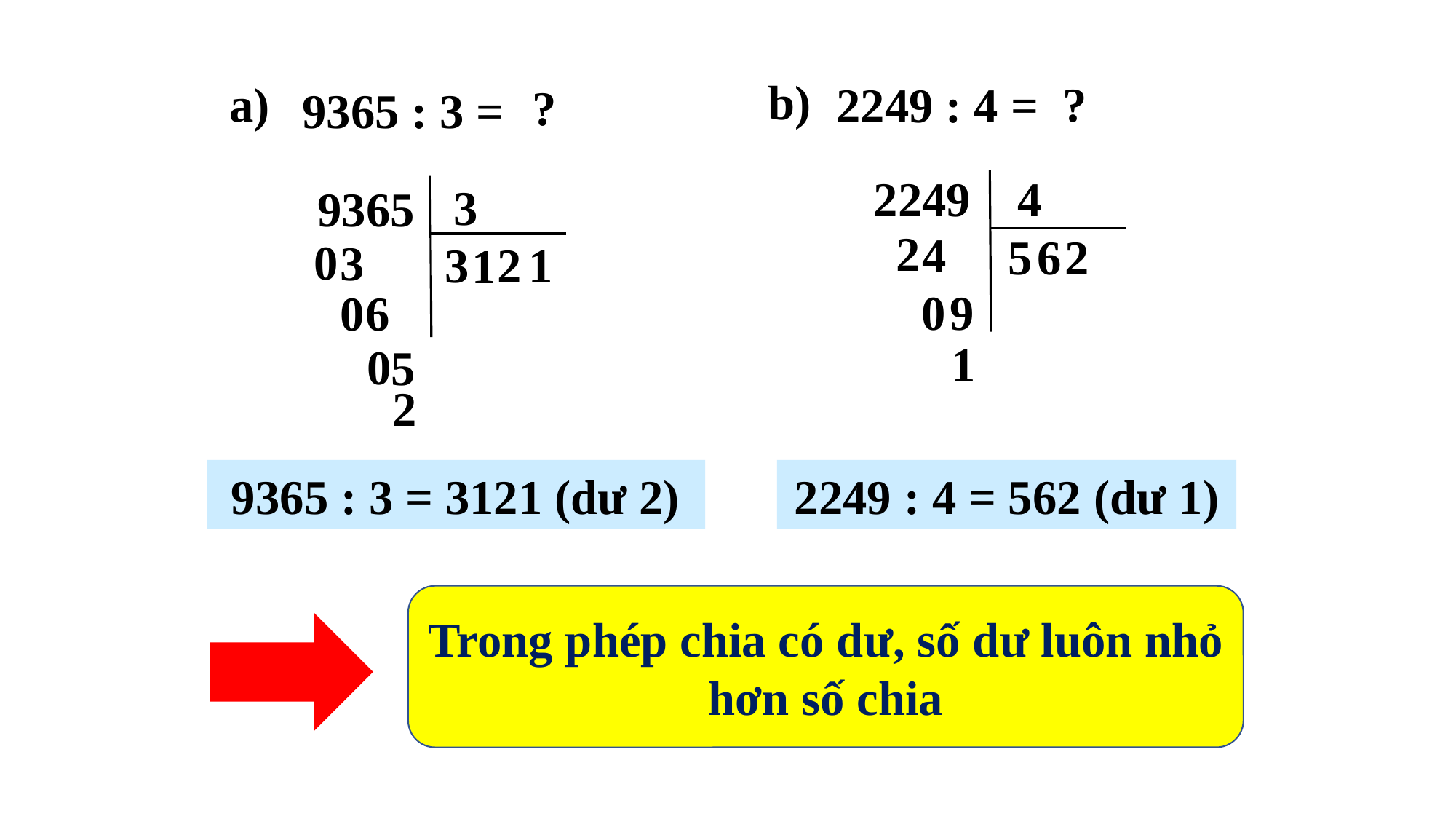

b)
a)
?
2249 : 4 =
?
9365 : 3 =
2249
4
3
9365
2
4
5
2
6
0
3
3
2
1
1
0
9
0
6
1
0
5
2
9365 : 3 = 3121 (dư 2)
2249 : 4 = 562 (dư 1)
Trong phép chia có dư, số dư luôn nhỏ hơn số chia